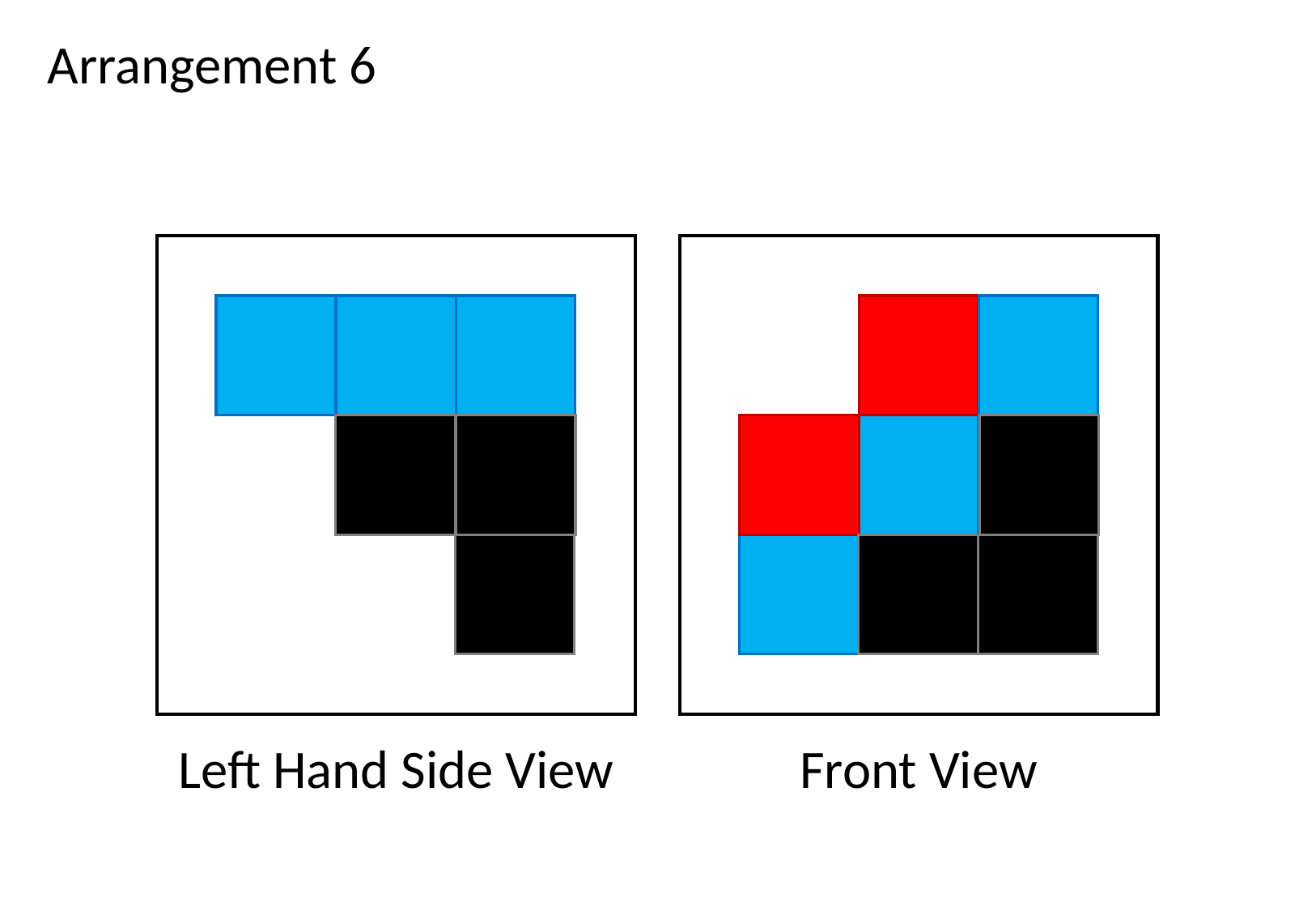

# Arrangement 6

Left Hand Side View
Front View